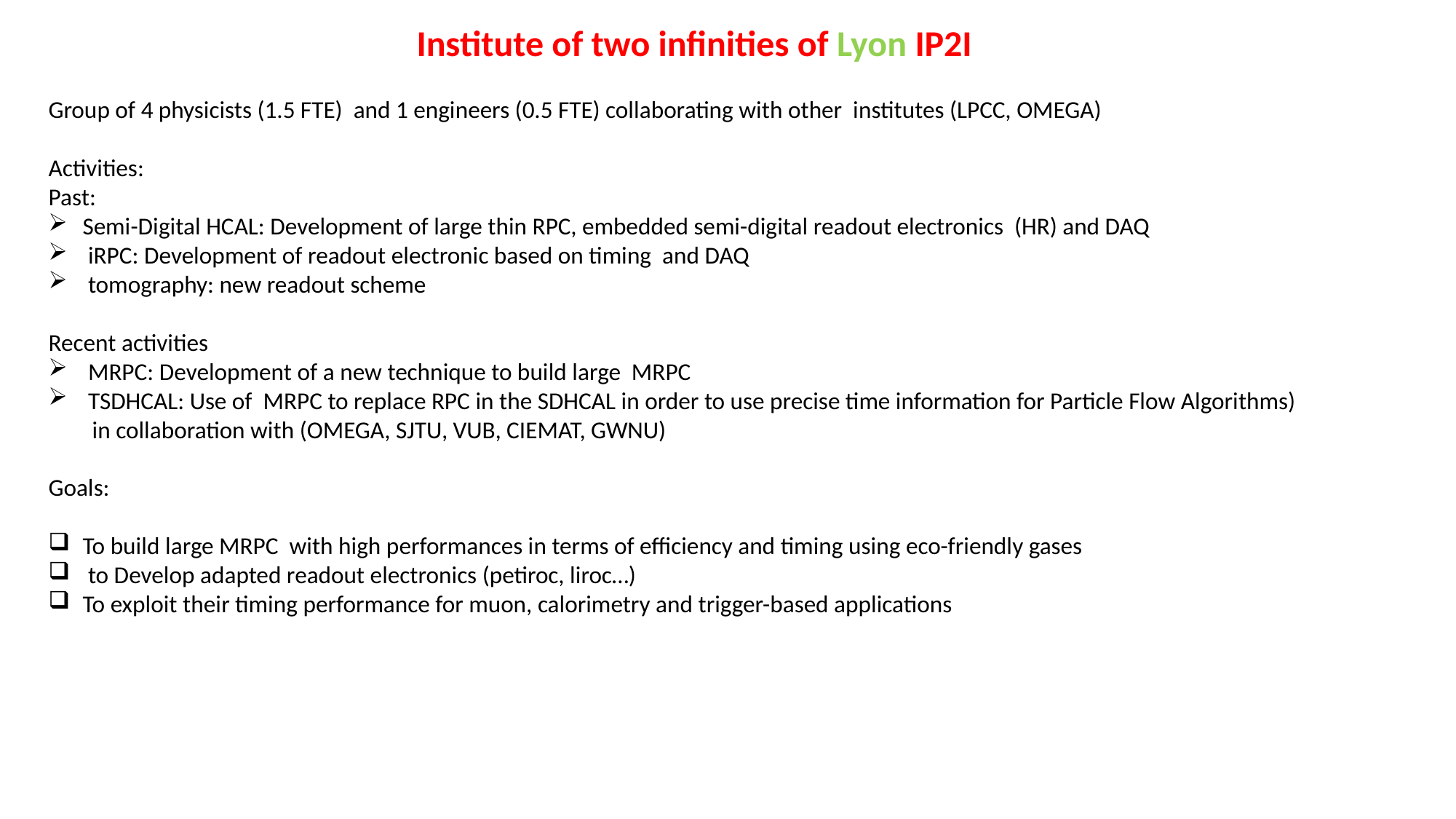

Institute of two infinities of Lyon IP2I
Group of 4 physicists (1.5 FTE)  and 1 engineers (0.5 FTE) collaborating with other  institutes (LPCC, OMEGA)

Activities:
Past:
Semi-Digital HCAL: Development of large thin RPC, embedded semi-digital readout electronics  (HR) and DAQ
 iRPC: Development of readout electronic based on timing  and DAQ
 tomography: new readout scheme

Recent activities
 MRPC: Development of a new technique to build large  MRPC
 TSDHCAL: Use of  MRPC to replace RPC in the SDHCAL in order to use precise time information for Particle Flow Algorithms)
        in collaboration with (OMEGA, SJTU, VUB, CIEMAT, GWNU)

Goals:

To build large MRPC  with high performances in terms of efficiency and timing using eco-friendly gases
 to Develop adapted readout electronics (petiroc, liroc…)
To exploit their timing performance for muon, calorimetry and trigger-based applications